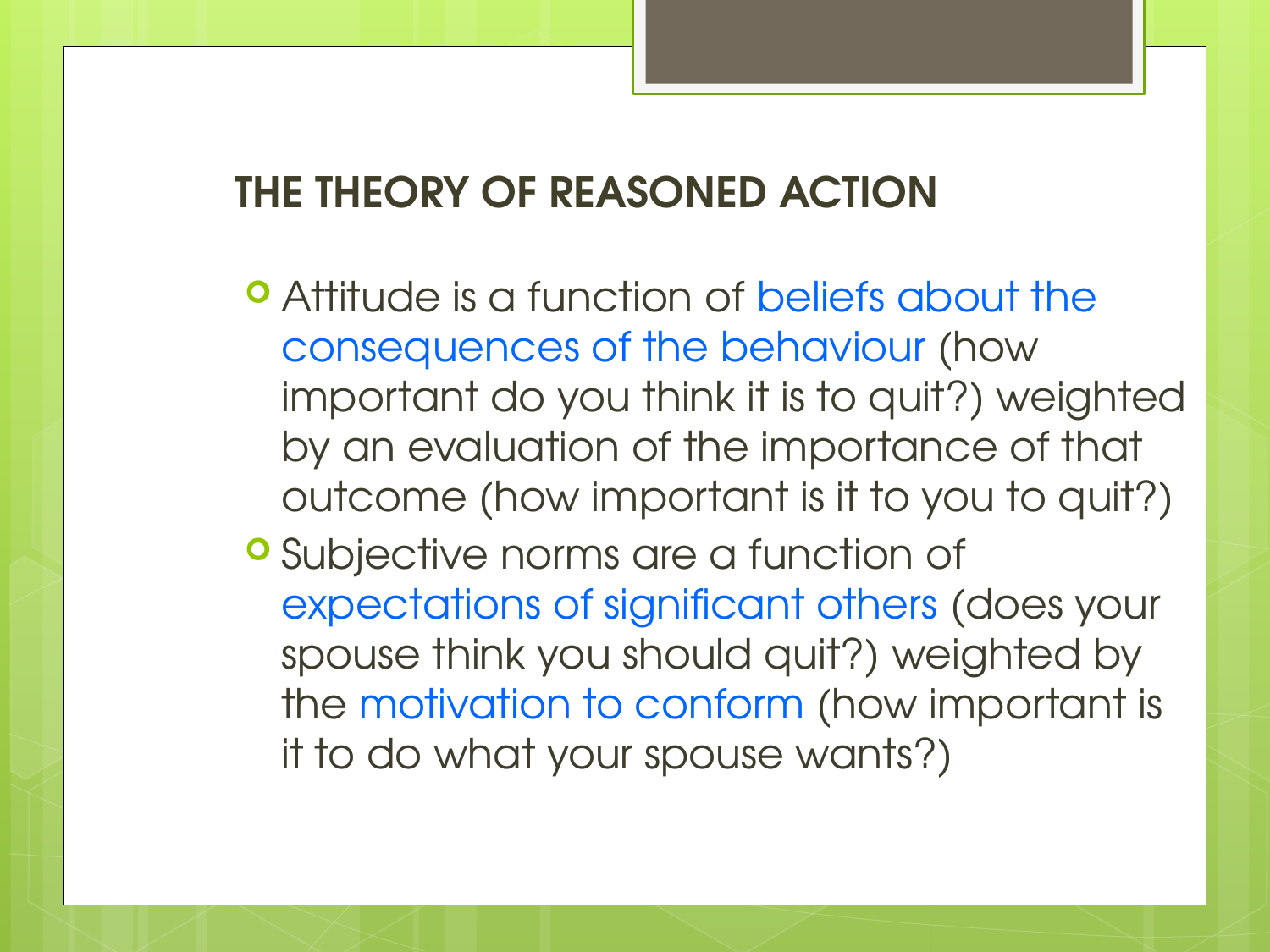

# THE THEORY OF REASONED ACTION
Attitude is a function of beliefs about the consequences of the behaviour (how important do you think it is to quit?) weighted by an evaluation of the importance of that outcome (how important is it to you to quit?)
Subjective norms are a function of expectations of significant others (does your spouse think you should quit?) weighted by the motivation to conform (how important is it to do what your spouse wants?)